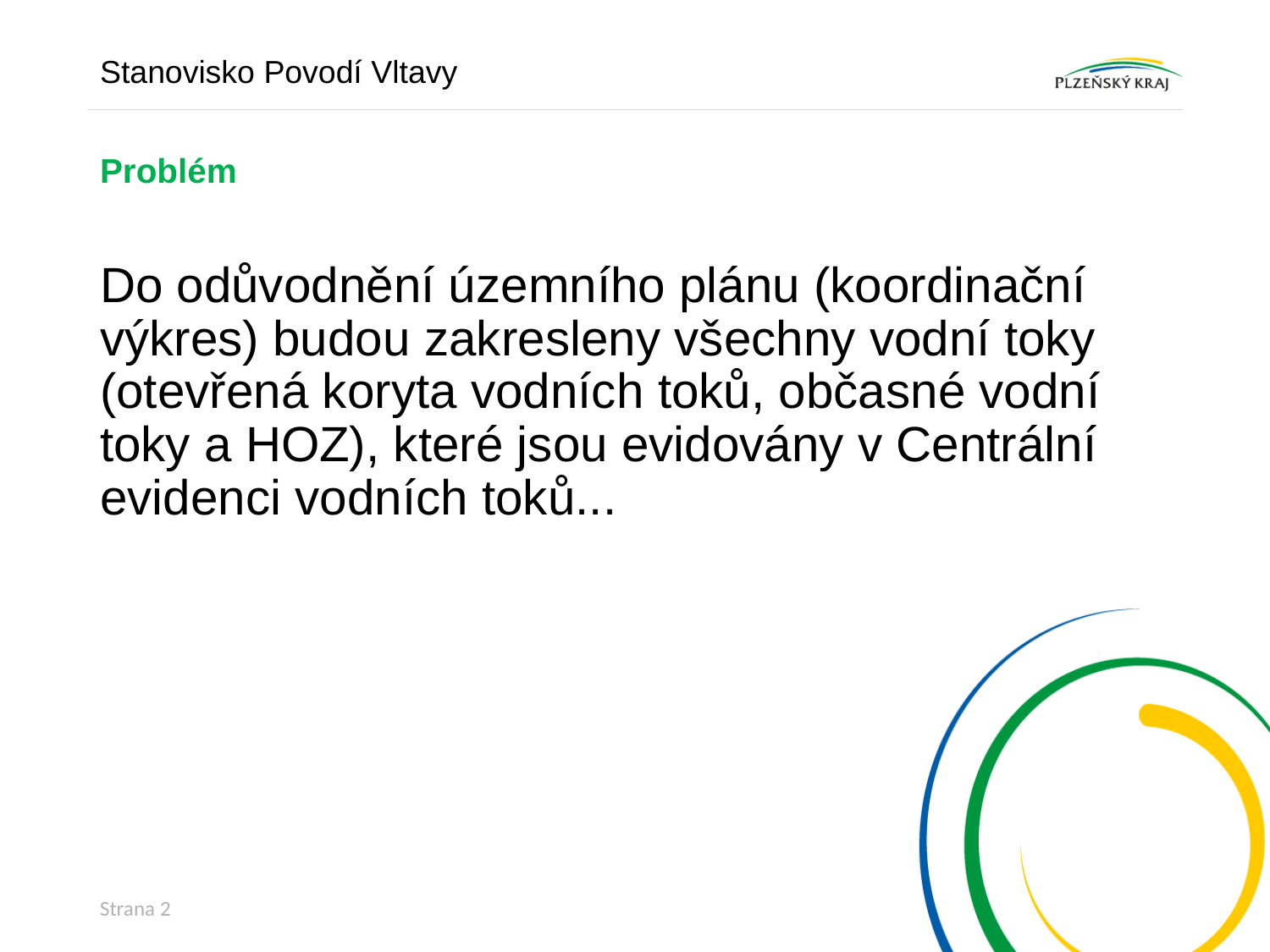

Stanovisko Povodí Vltavy
# Problém
Do odůvodnění územního plánu (koordinační výkres) budou zakresleny všechny vodní toky (otevřená koryta vodních toků, občasné vodní toky a HOZ), které jsou evidovány v Centrální evidenci vodních toků...

Strana 2